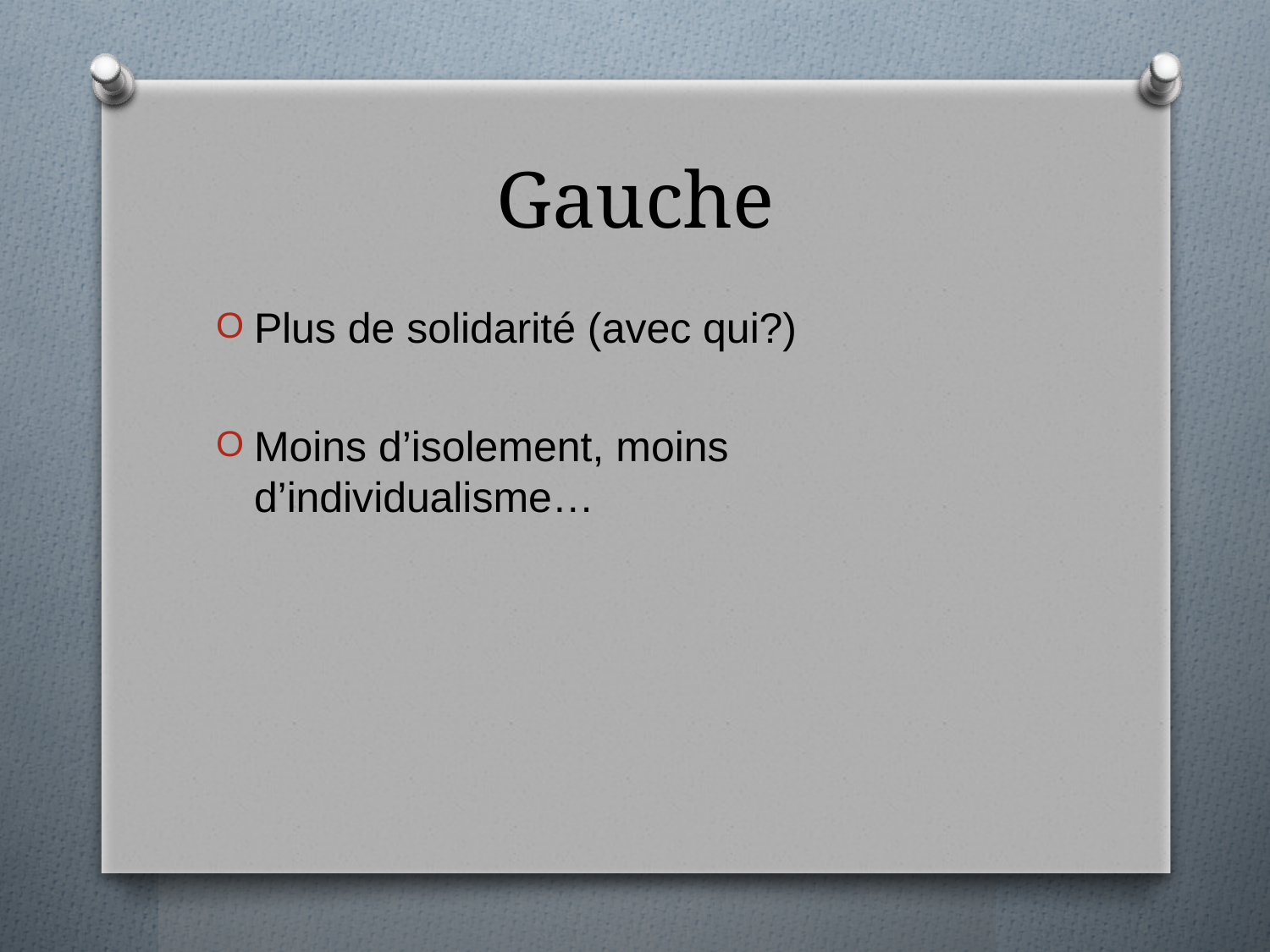

# Gauche
Plus de solidarité (avec qui?)

Moins d’isolement, moins d’individualisme…